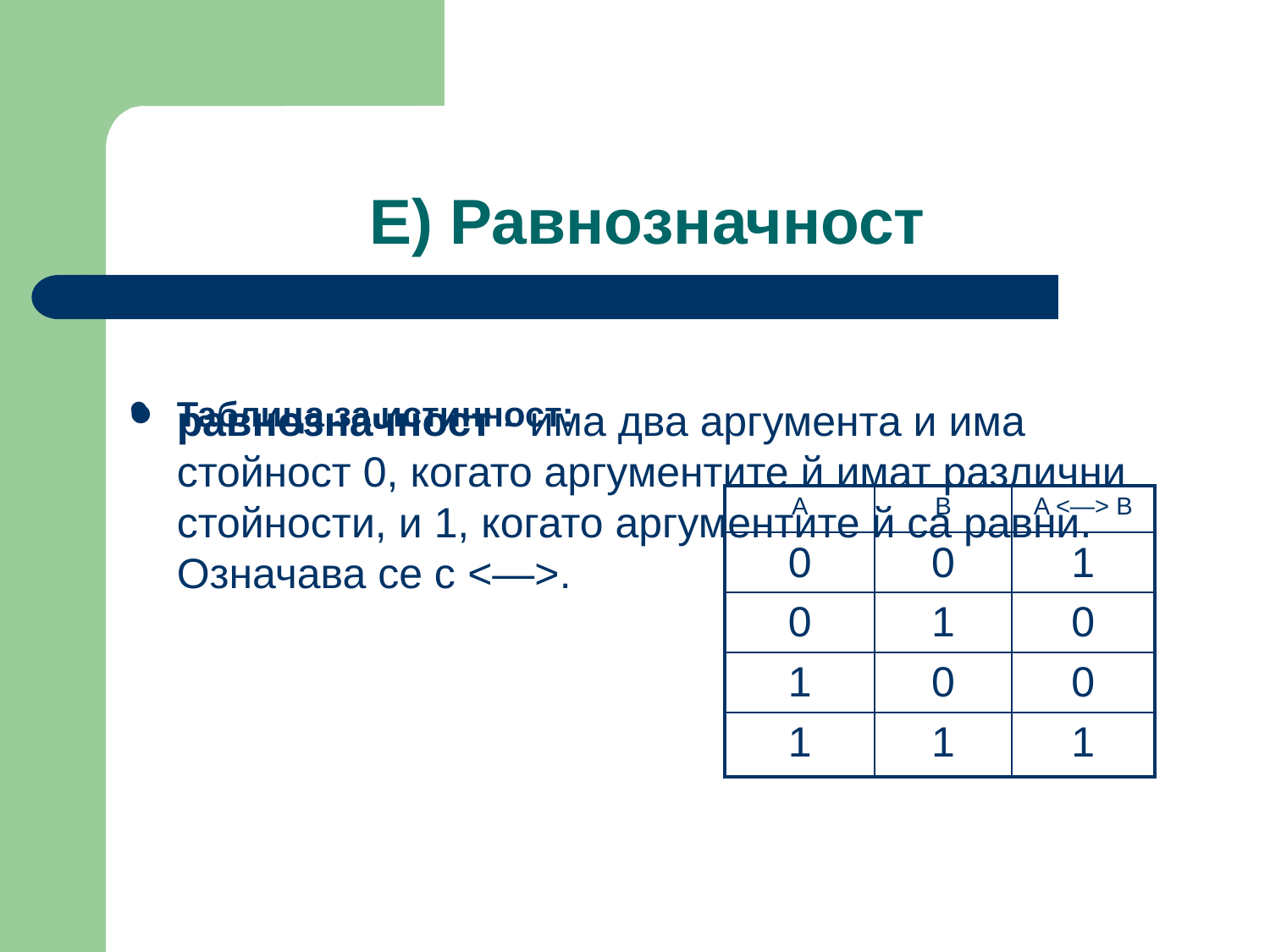

# Е) Равнозначност

равнозначност - има два аргумента и има стойност 0, когато аргументите й имат различни стойности, и 1, когато аргументите й са равни.
Означава се с <—>.

Таблица за истинност:

| A | B | A <—> B |
| --- | --- | --- |
| 0 | 0 | 1 |
| 0 | 1 | 0 |
| 1 | 0 | 0 |
| 1 | 1 | 1 |